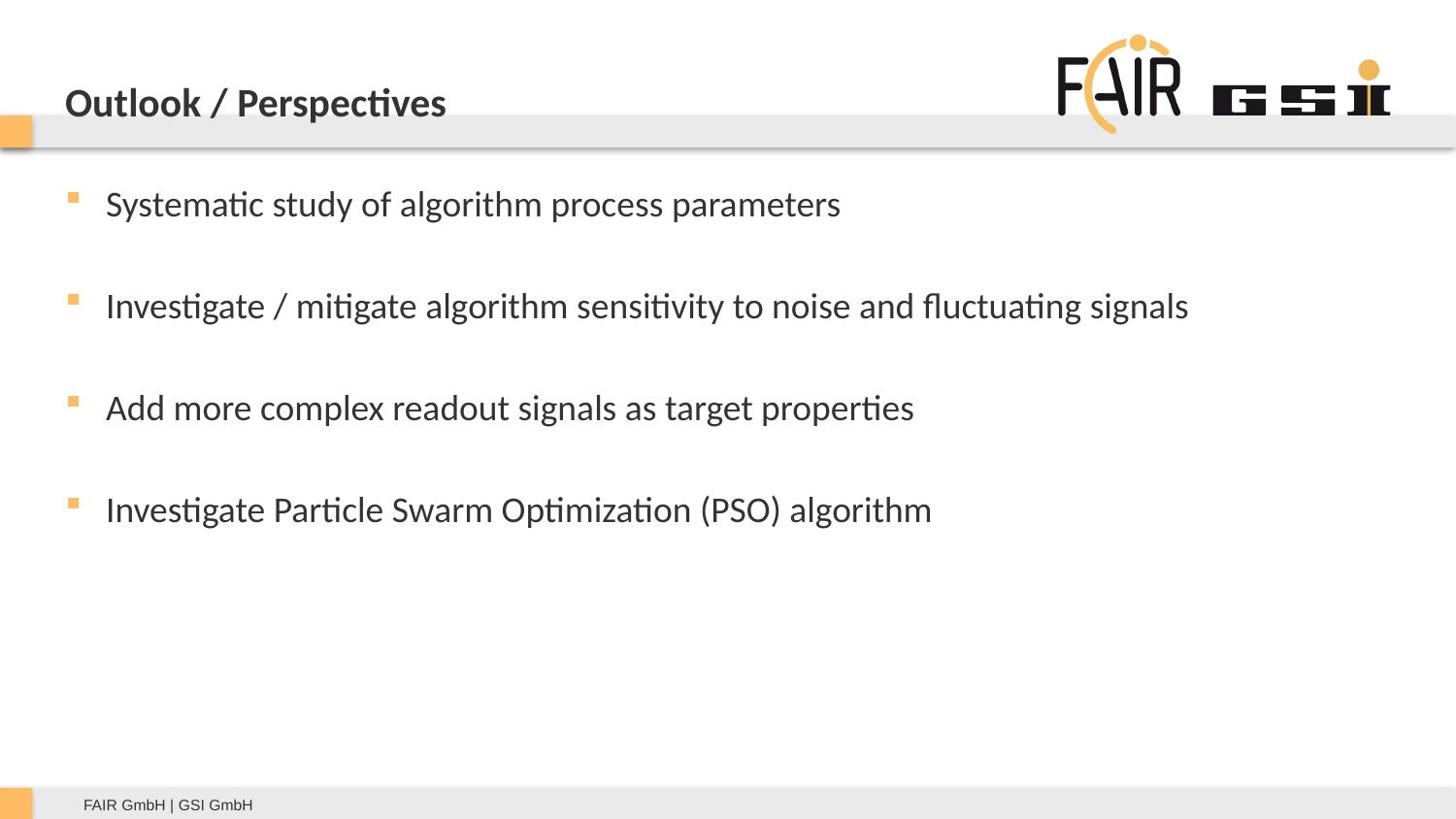

Outlook / Perspectives
Systematic study of algorithm process parameters

Investigate / mitigate algorithm sensitivity to noise and fluctuating signals

Add more complex readout signals as target properties

Investigate Particle Swarm Optimization (PSO) algorithm